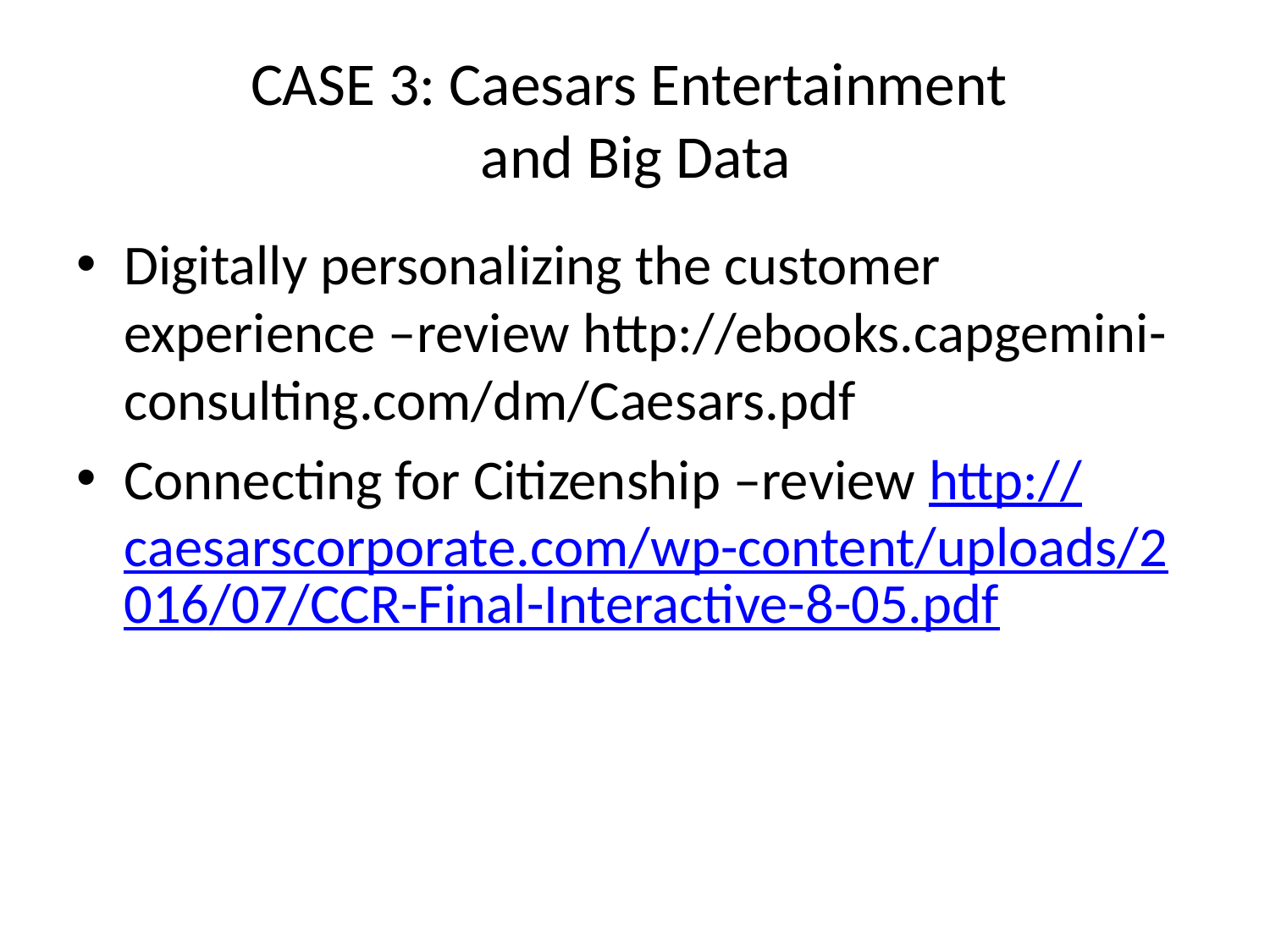

# CASE 3: Caesars Entertainment and Big Data
Digitally personalizing the customer experience –review http://ebooks.capgemini-consulting.com/dm/Caesars.pdf
Connecting for Citizenship –review http://caesarscorporate.com/wp-content/uploads/2016/07/CCR-Final-Interactive-8-05.pdf